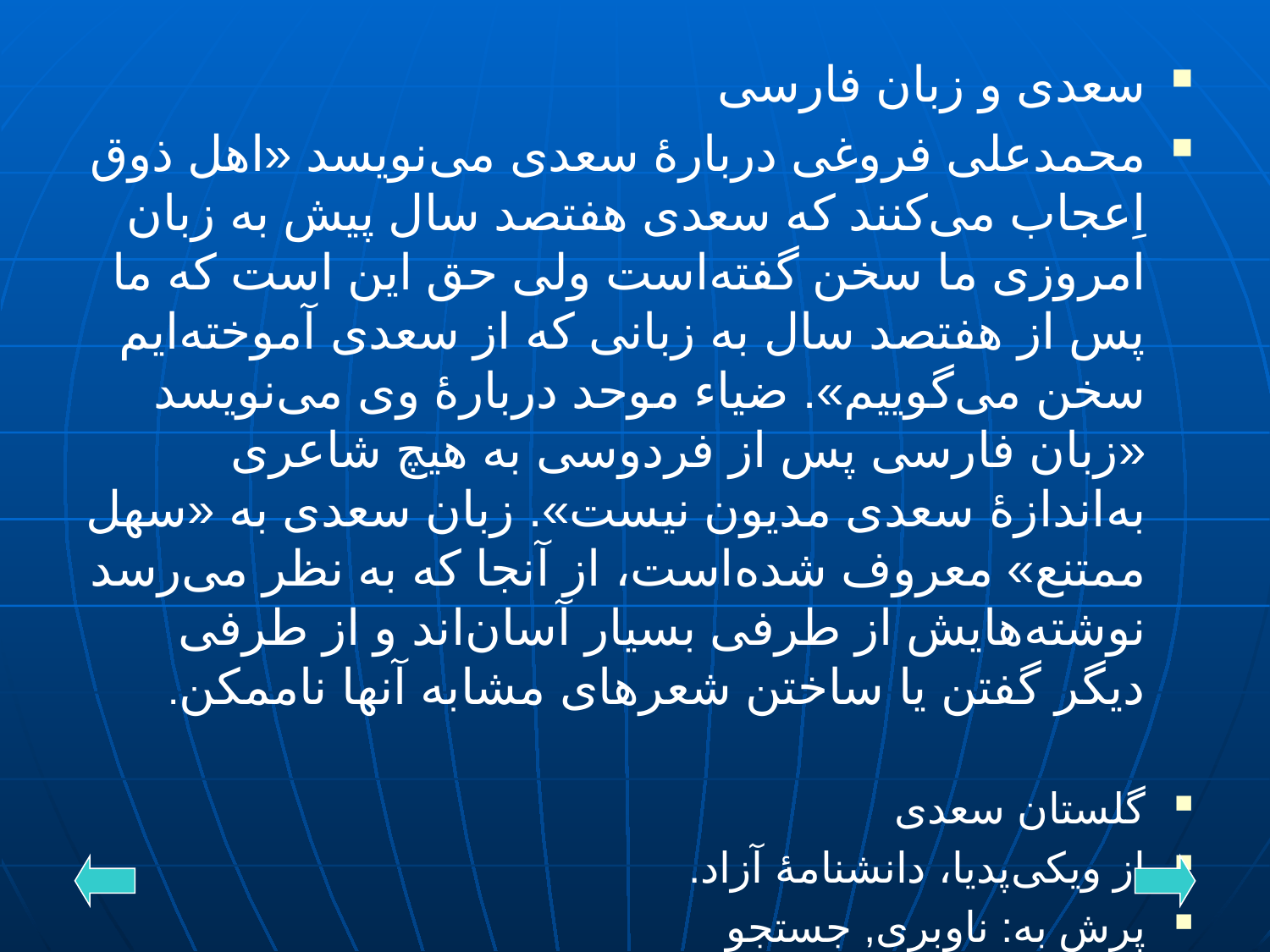

سعدی و زبان فارسی
محمدعلی فروغی دربارهٔ سعدی می‌نویسد «اهل ذوق اِعجاب می‌کنند که سعدی هفتصد سال پیش به زبان امروزی ما سخن گفته‌است ولی حق این است که ما پس از هفتصد سال به زبانی که از سعدی آموخته‌ایم سخن می‌گوییم». ضیاء موحد دربارهٔ وی می‌نویسد «زبان فارسی پس از فردوسی به هیچ شاعری به‌اندازهٔ سعدی مدیون نیست». زبان سعدی به «سهل ممتنع» معروف شده‌است، از آنجا که به نظر می‌رسد نوشته‌هایش از طرفی بسیار آسان‌اند و از طرفی دیگر گفتن یا ساختن شعرهای مشابه آنها ناممکن.

گلستان سعدی
از ویکی‌پدیا، دانشنامهٔ آزاد.
پرش به: ناوبری, جستجو
گلستان کتابی است نوشتهٔ شاعر و نویسندهٔ معروف ایرانی سعدی شیرازی که در یک دیباچه و هشت باب به نثر مُسَّجَع (آهنگین) نوشته شده است. غالب نوشته‌های آن کوتاه و به شیوهٔ داستان‌ها و نصایح اخلاقی است.

دیباچه
باب اول - در سیرت پادشاهان
باب دوّم - در اخلاق درویشان
باب سوّم - در فضیلت قناعت
باب چهارم - در فواید خاموشی
باب پنجم - در عشق و جوانی
باب ششم - در ضعف و پیری
باب هفتم - در تأثیر تربیت
باب هشتم - در آداب صحبت